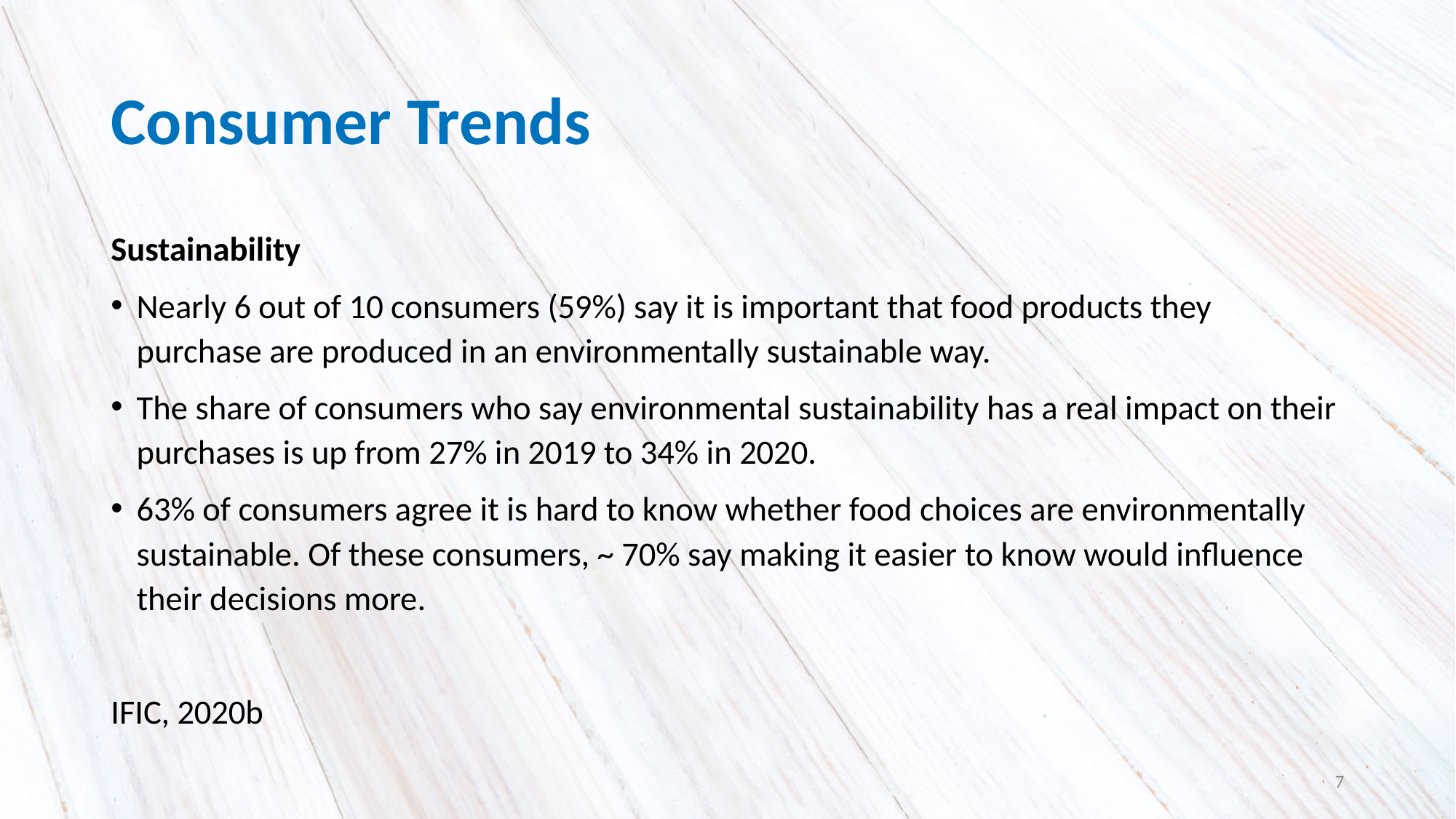

# Consumer Trends
Sustainability
Nearly 6 out of 10 consumers (59%) say it is important that food products they purchase are produced in an environmentally sustainable way.
The share of consumers who say environmental sustainability has a real impact on their purchases is up from 27% in 2019 to 34% in 2020.
63% of consumers agree it is hard to know whether food choices are environmentally sustainable. Of these consumers, ~ 70% say making it easier to know would influence their decisions more.

IFIC, 2020b
7